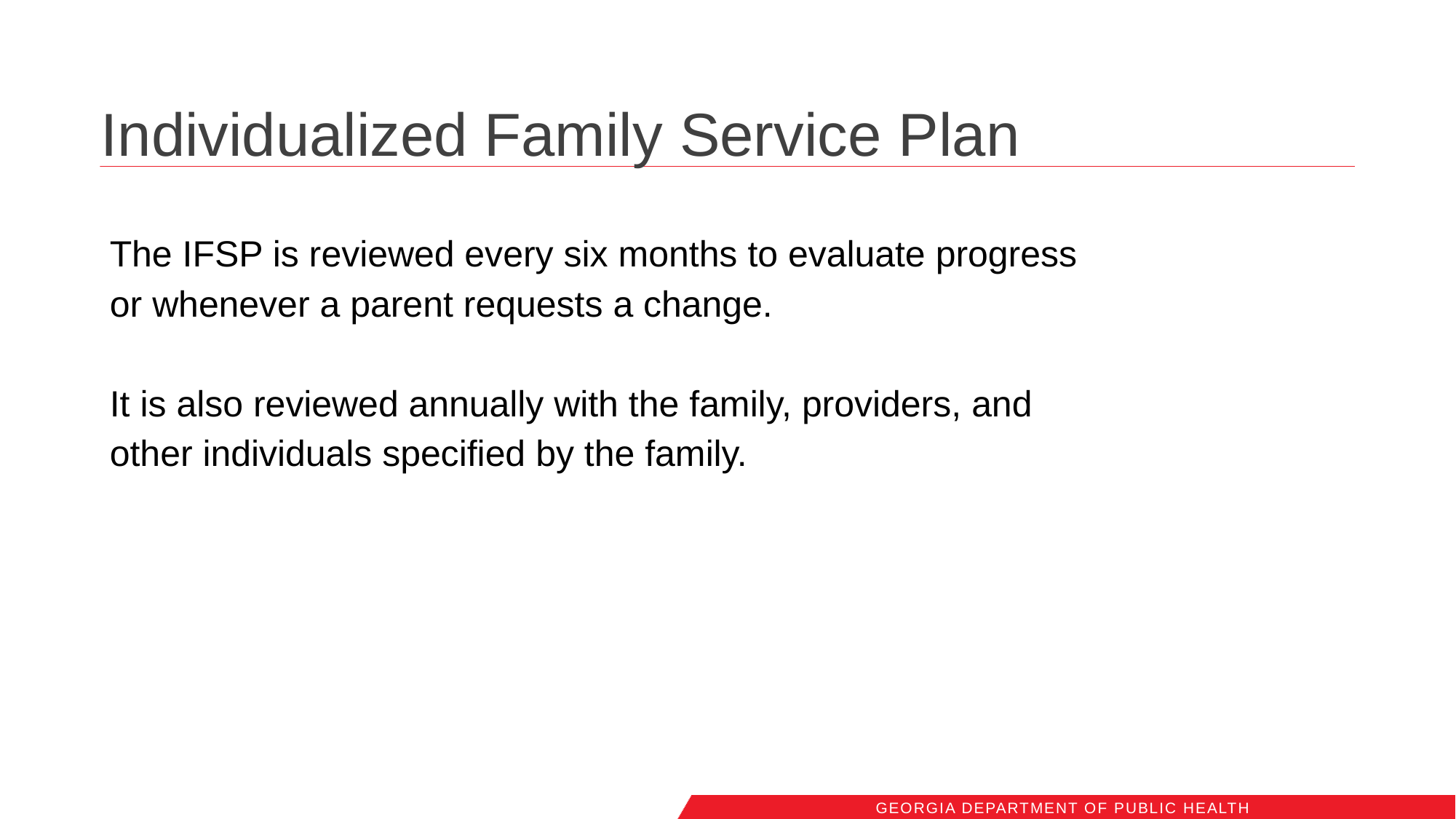

# Individualized Family Service Plan
The IFSP is reviewed every six months to evaluate progress or whenever a parent requests a change.

It is also reviewed annually with the family, providers, and other individuals specified by the family.